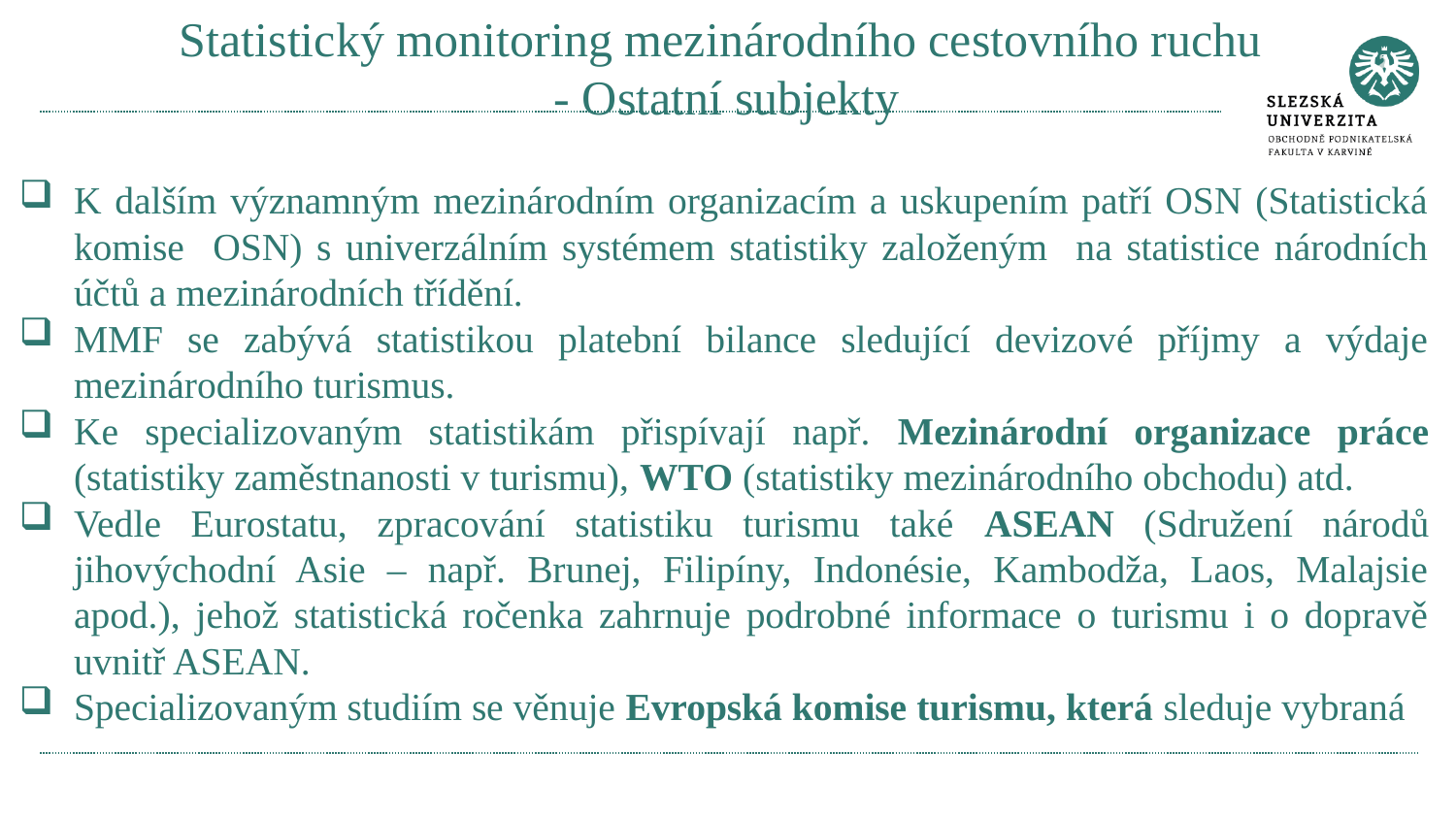

# Statistický monitoring mezinárodního cestovního ruchu - Ostatní subjekty
K dalším významným mezinárodním organizacím a uskupením patří OSN (Statistická komise  OSN) s univerzálním systémem statistiky založeným  na statistice národních účtů a mezinárodních třídění.
MMF se zabývá statistikou platební bilance sledující devizové příjmy a výdaje mezinárodního turismus.
Ke specializovaným statistikám přispívají např. Mezinárodní organizace práce (statistiky zaměstnanosti v turismu), WTO (statistiky mezinárodního obchodu) atd.
Vedle Eurostatu, zpracování statistiku turismu také ASEAN (Sdružení národů jihovýchodní Asie – např. Brunej, Filipíny, Indonésie, Kambodža, Laos, Malajsie apod.), jehož statistická ročenka zahrnuje podrobné informace o turismu i o dopravě uvnitř ASEAN.
Specializovaným studiím se věnuje Evropská komise turismu, která sleduje vybraná